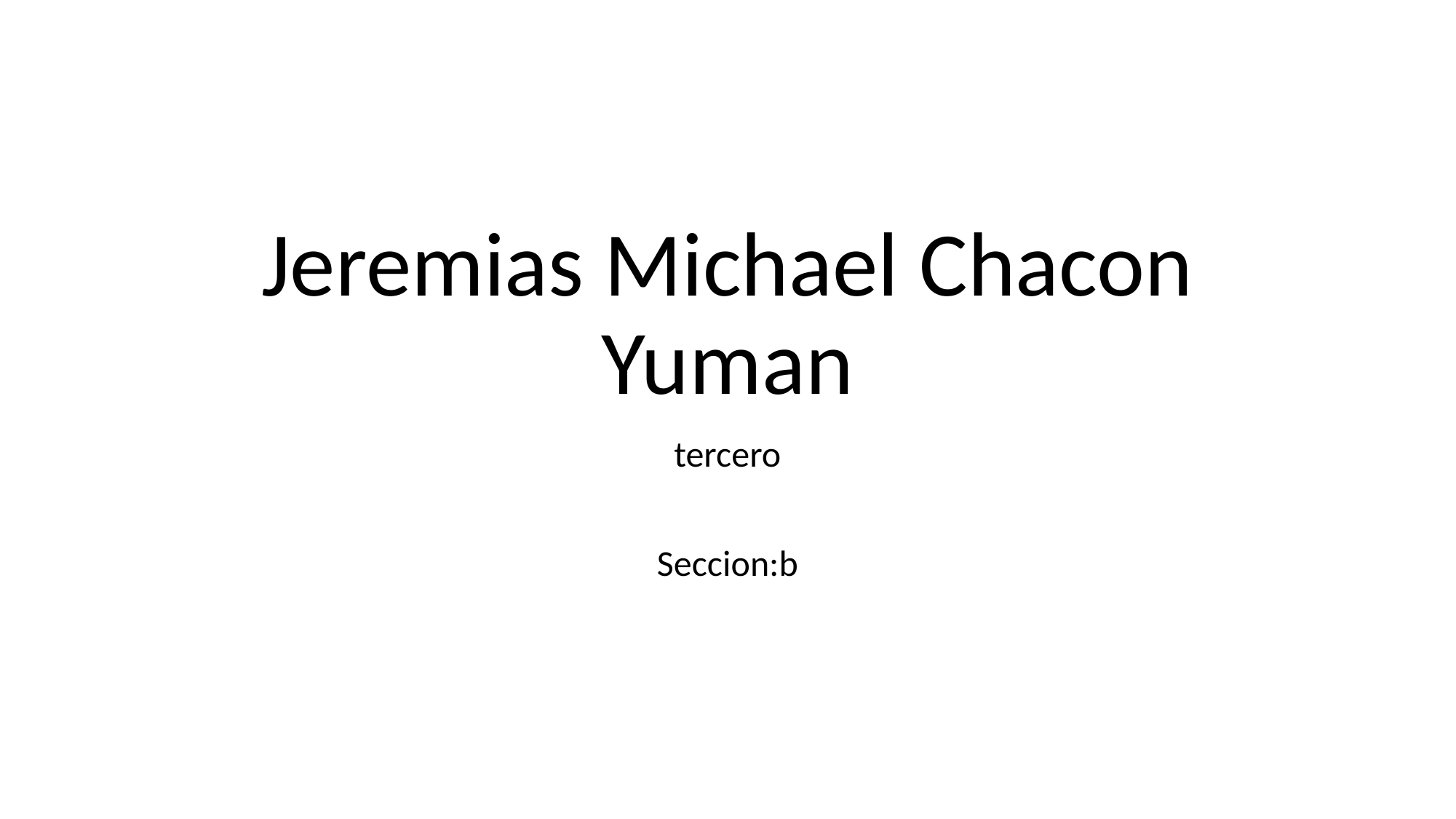

# Jeremias Michael Chacon Yuman
tercero

Seccion:b